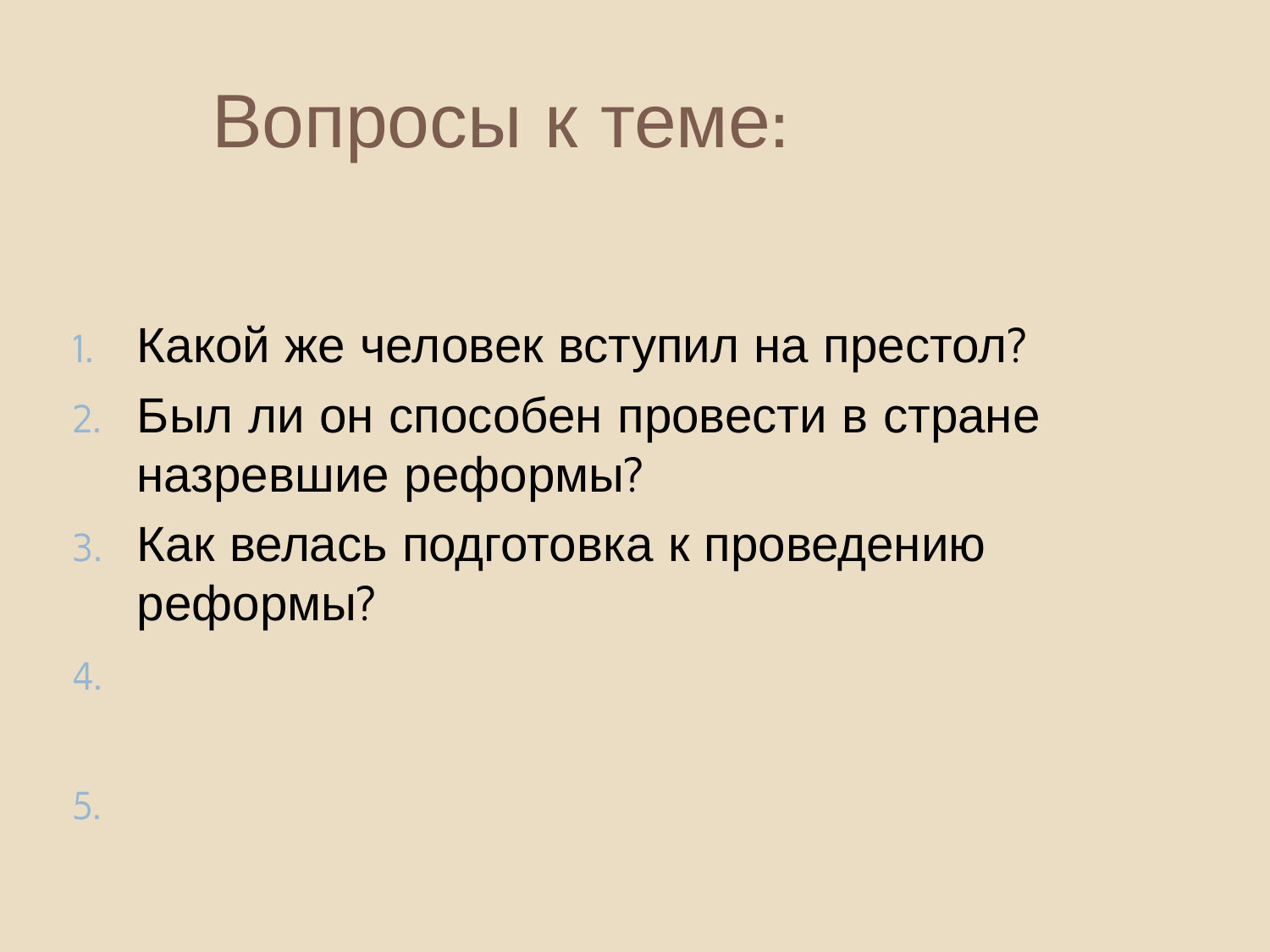

# Вопросы к теме:
Какой же человек вступил на престол?
Был ли он способен провести в стране назревшие реформы?
Как велась подготовка к проведению реформы?